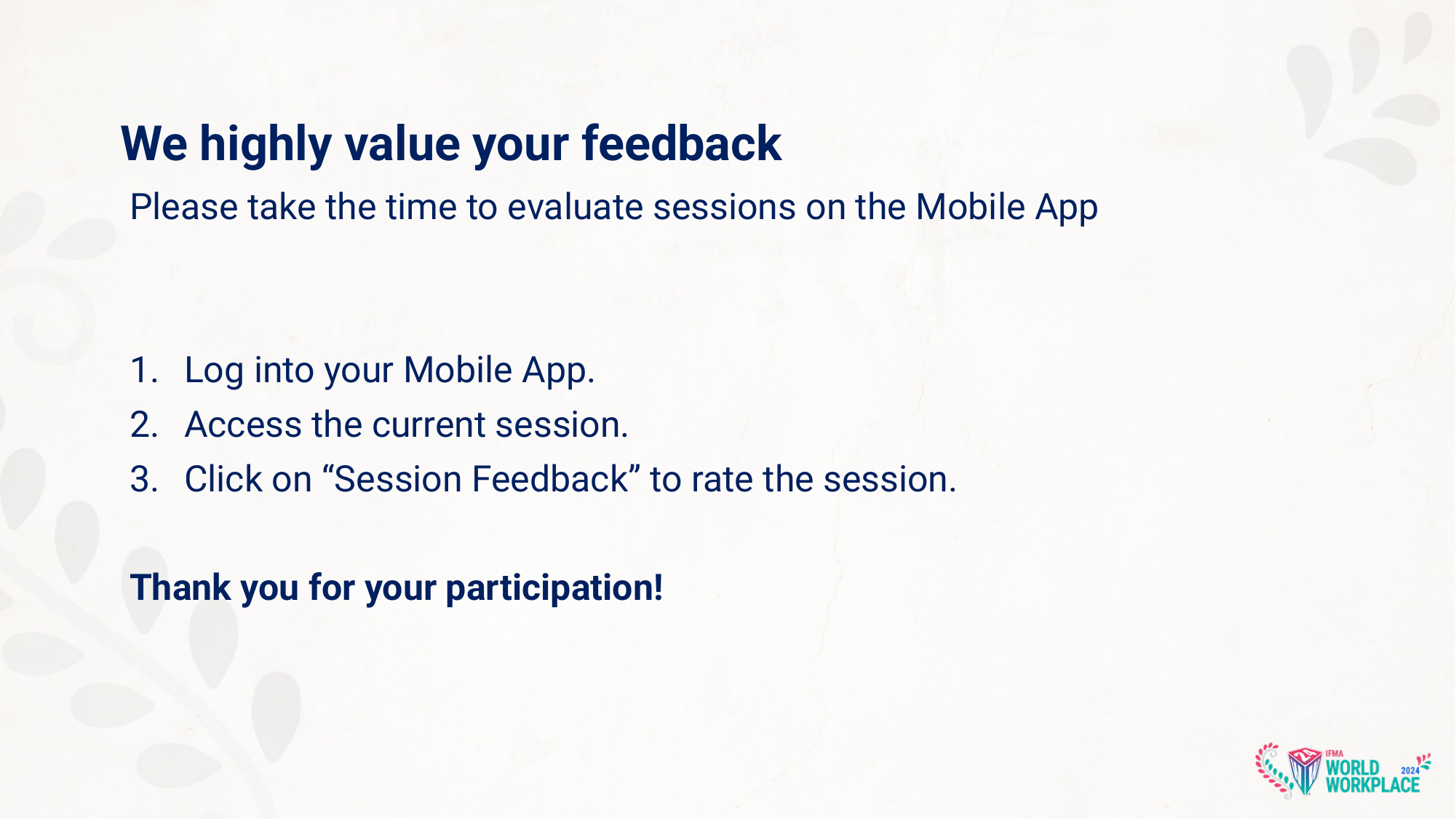

We highly value your feedback
Please take the time to evaluate sessions on the Mobile App

Log into your Mobile App.
Access the current session.
Click on “Session Feedback” to rate the session.

Thank you for your participation!